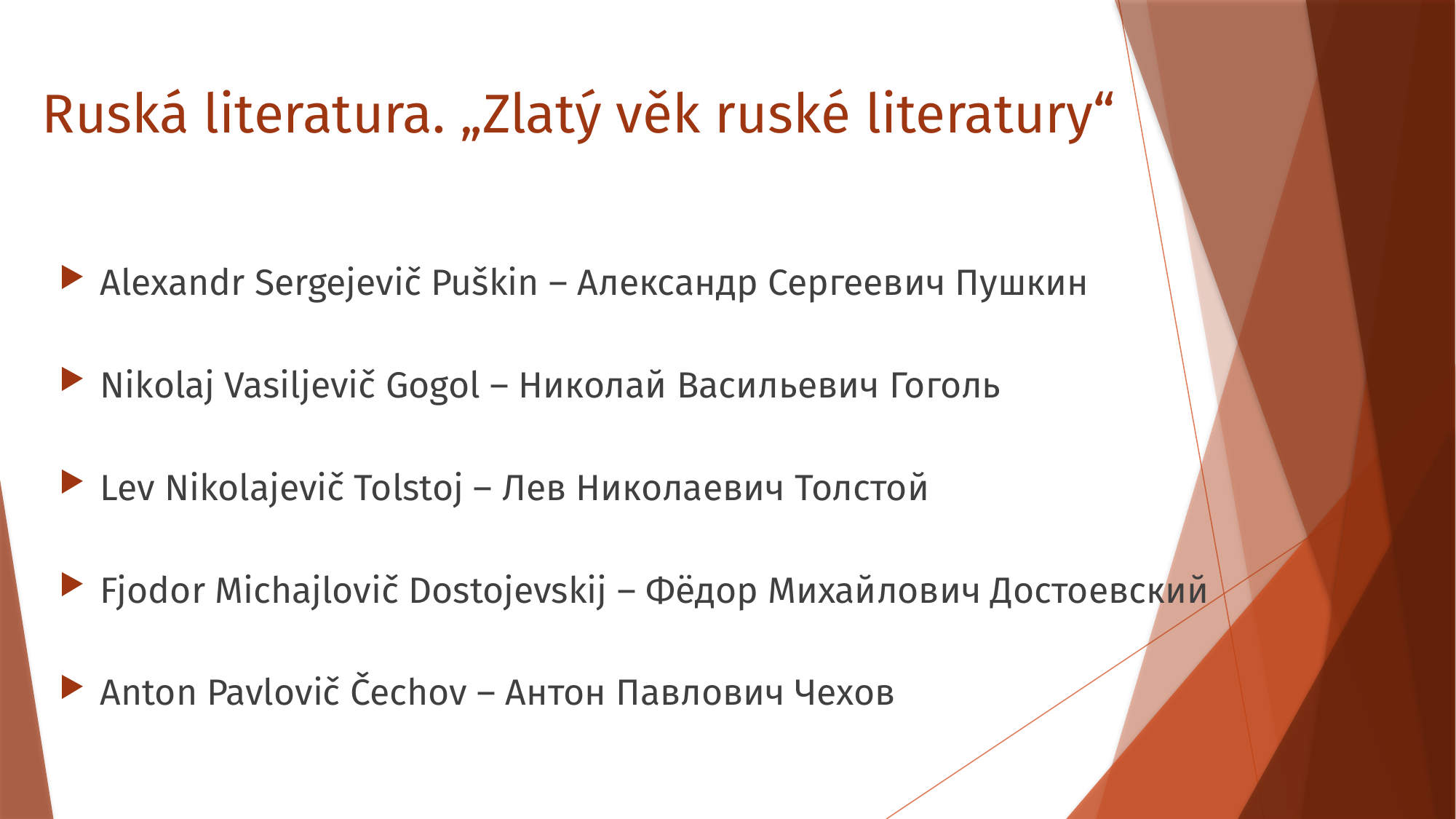

# Ruská literatura. „Zlatý věk ruské literatury“
Alexandr Sergejevič Puškin – Александр Сергеевич Пушкин
Nikolaj Vasiljevič Gogol – Николай Васильевич Гоголь
Lev Nikolajevič Tolstoj – Лев Николаевич Толстой
Fjodor Michajlovič Dostojevskij – Фёдор Михайлович Достоевский
Anton Pavlovič Čechov – Антон Павлович Чехов